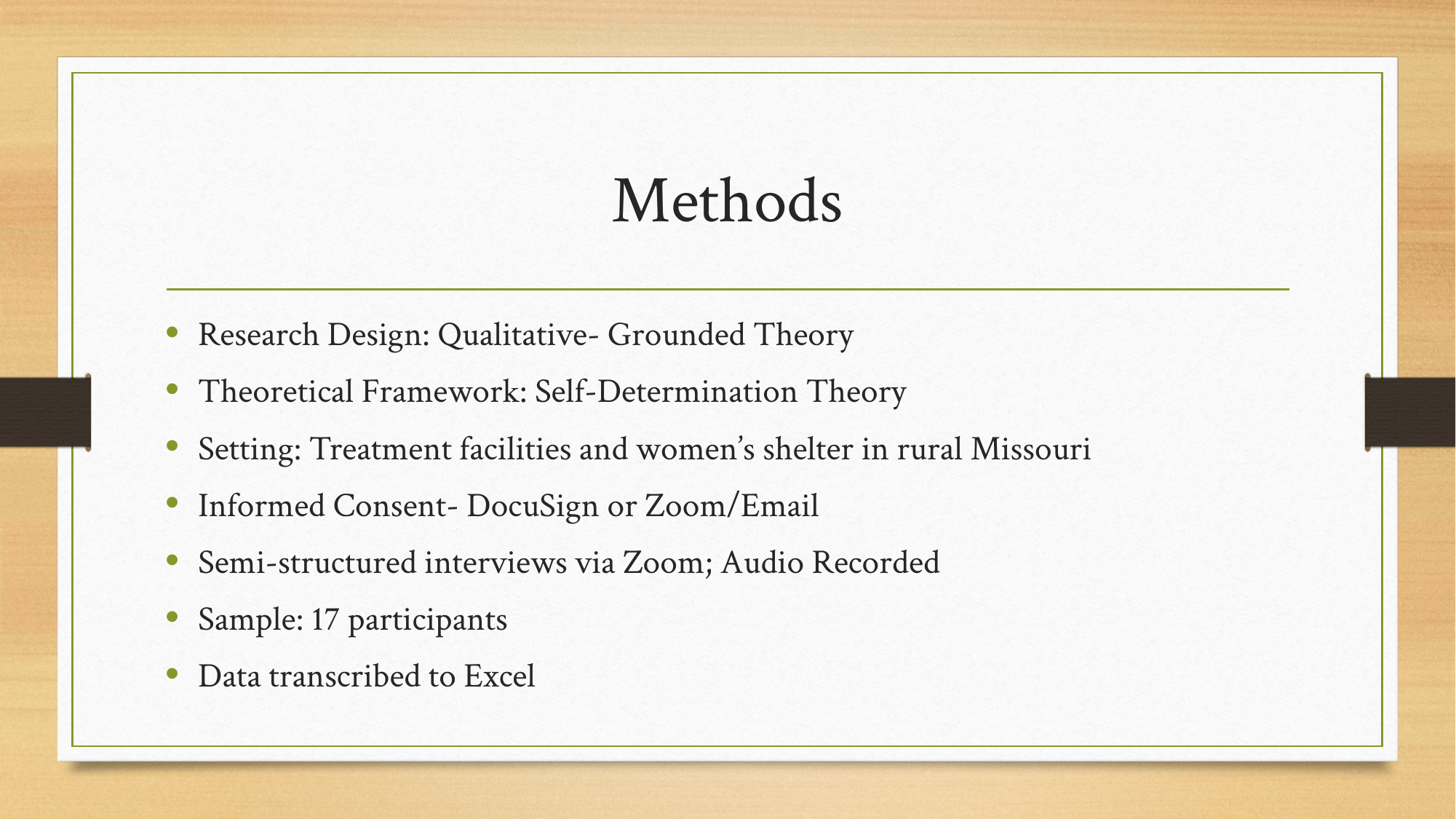

# Methods
Research Design: Qualitative- Grounded Theory
Theoretical Framework: Self-Determination Theory
Setting: Treatment facilities and women’s shelter in rural Missouri
Informed Consent- DocuSign or Zoom/Email
Semi-structured interviews via Zoom; Audio Recorded
Sample: 17 participants
Data transcribed to Excel